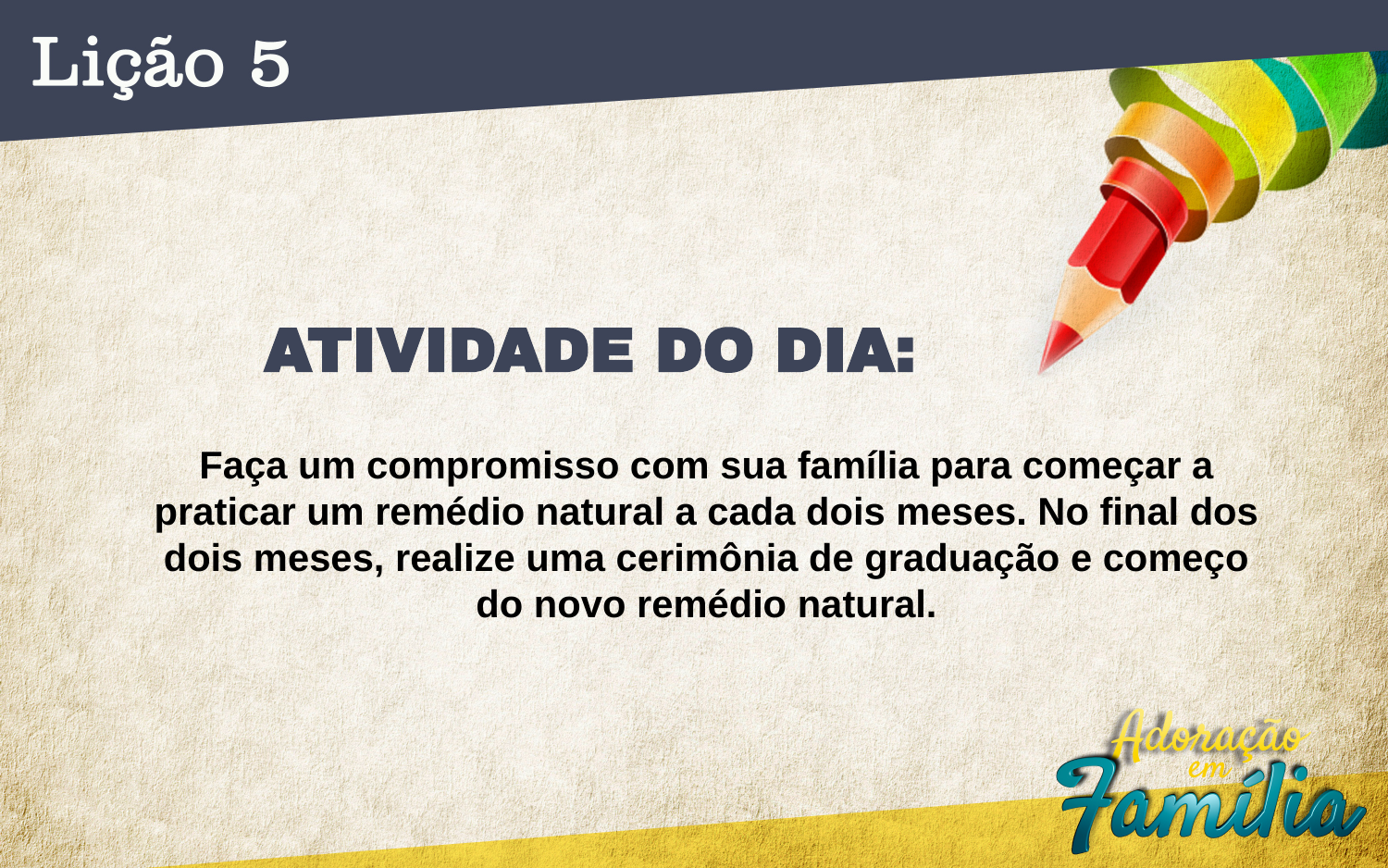

ATIVIDADE DO DIA:
Faça um compromisso com sua família para começar a praticar um remédio natural a cada dois meses. No final dos dois meses, realize uma cerimônia de graduação e começo do novo remédio natural.